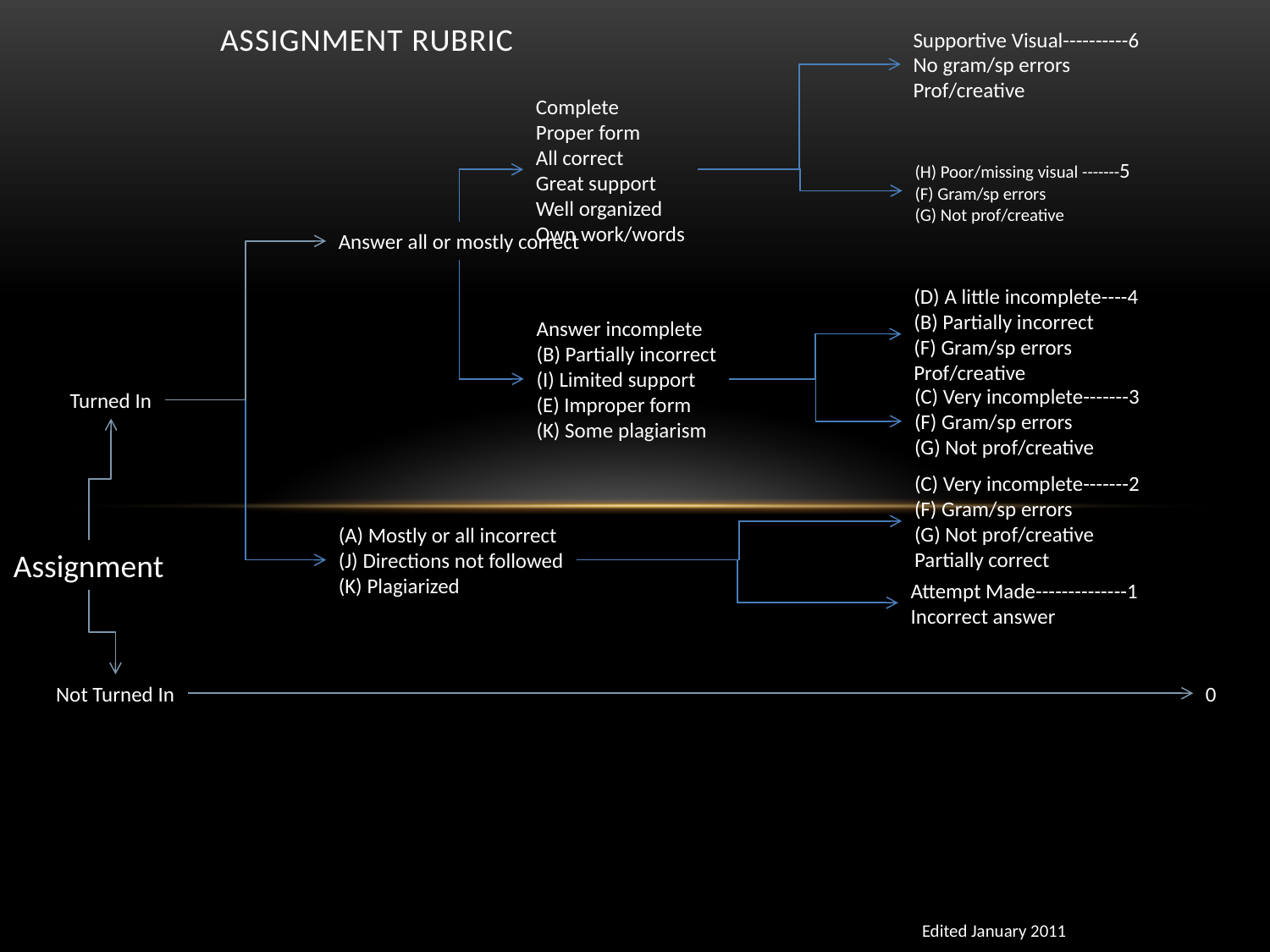

# Assignment Rubric
Supportive Visual----------6
No gram/sp errors
Prof/creative
Complete
Proper form
All correct
Great support
Well organized
Own work/words
(H) Poor/missing visual -------5
(F) Gram/sp errors
(G) Not prof/creative
Answer all or mostly correct
(D) A little incomplete----4
(B) Partially incorrect
(F) Gram/sp errors
Prof/creative
Answer incomplete
(B) Partially incorrect
(I) Limited support
(E) Improper form
(K) Some plagiarism
(C) Very incomplete-------3
(F) Gram/sp errors
(G) Not prof/creative
Turned In
(C) Very incomplete-------2
(F) Gram/sp errors
(G) Not prof/creative
Partially correct
(A) Mostly or all incorrect
(J) Directions not followed
(K) Plagiarized
Assignment
Attempt Made--------------1
Incorrect answer
Not Turned In
0

Edited January 2011